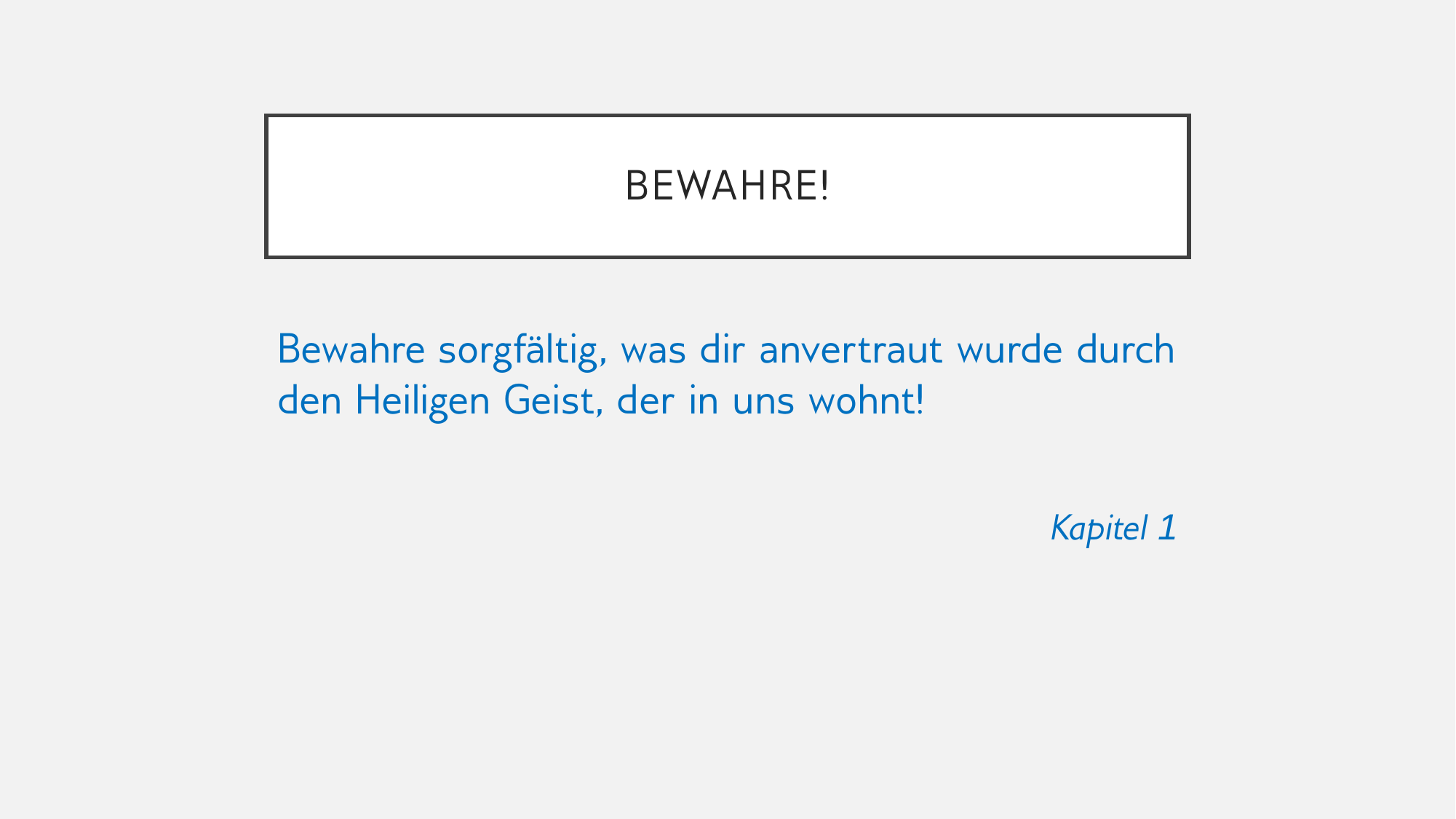

# Bewahre!
Bewahre sorgfältig, was dir anvertraut wurde durch den Heiligen Geist, der in uns wohnt!

Kapitel 1